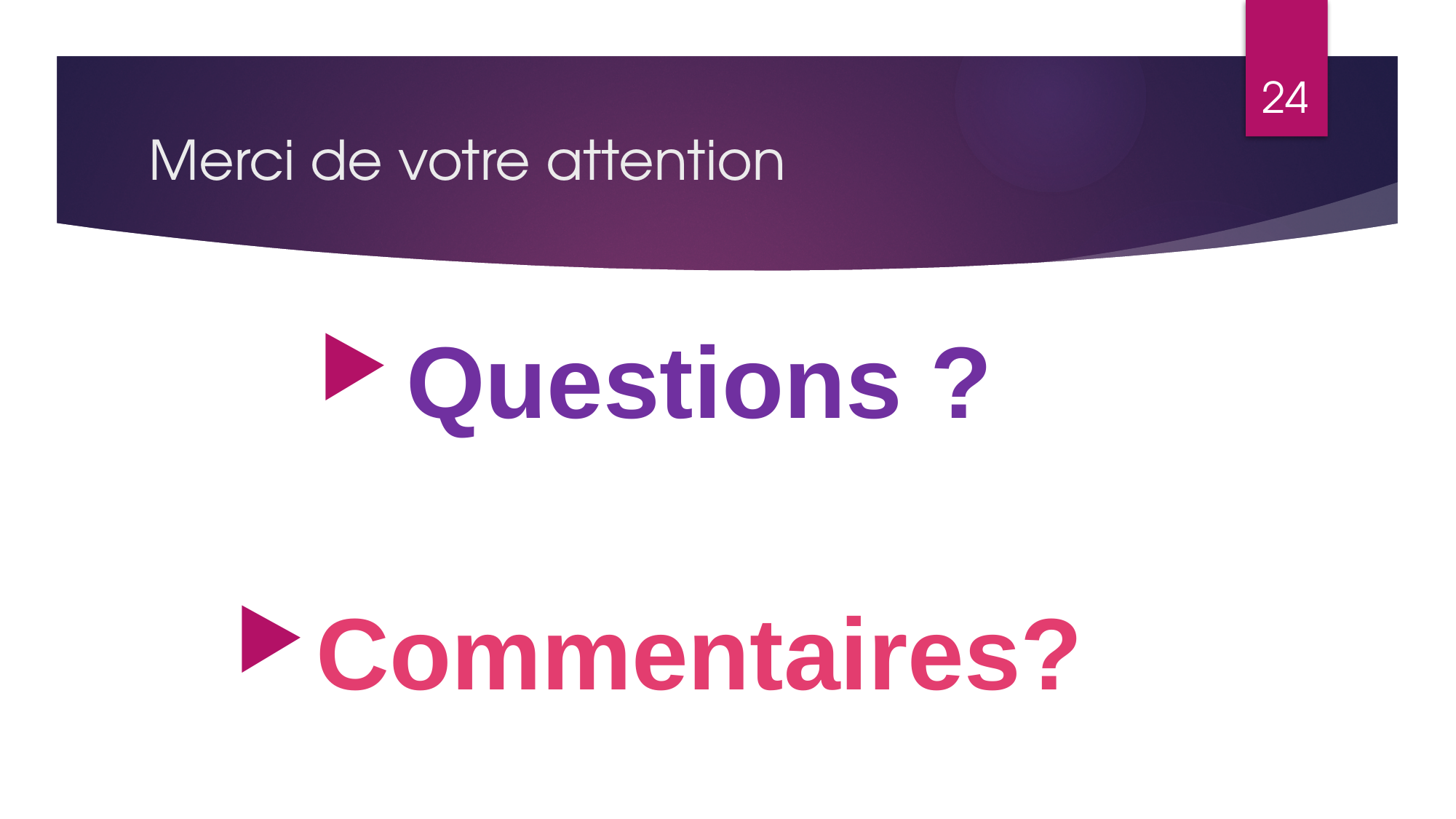

24
# Merci de votre attention
Questions ?

Commentaires?